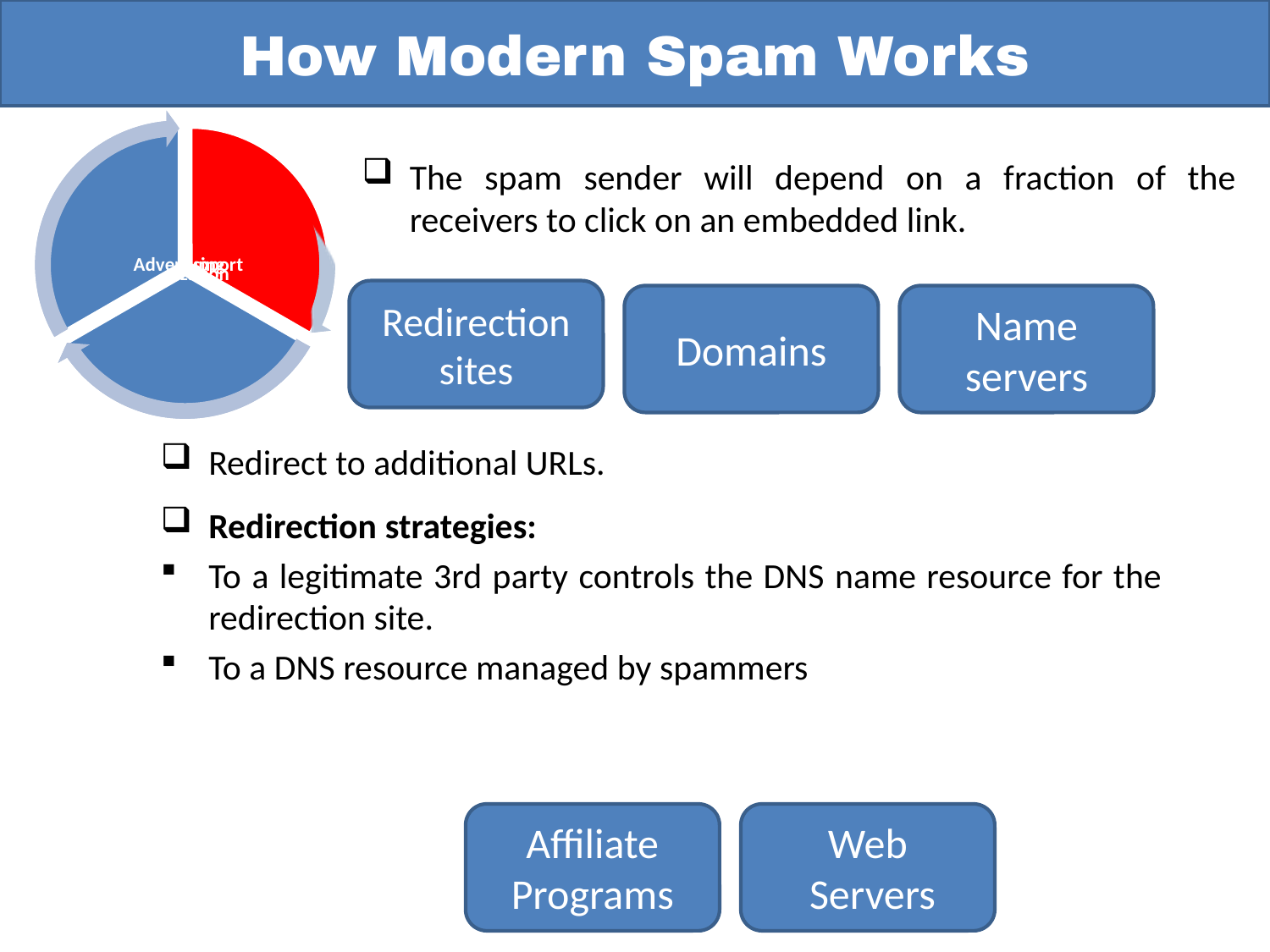

How Modern Spam Works

Click support
Realization
Advertising
Click support
Realization
Advertising
The spam sender will depend on a fraction of the receivers to click on an embedded link.
Redirection sites
Domains
Name servers
Redirect to additional URLs.
Redirection strategies:
To a legitimate 3rd party controls the DNS name resource for the redirection site.
To a DNS resource managed by spammers

Affiliate Programs

Web
 Servers